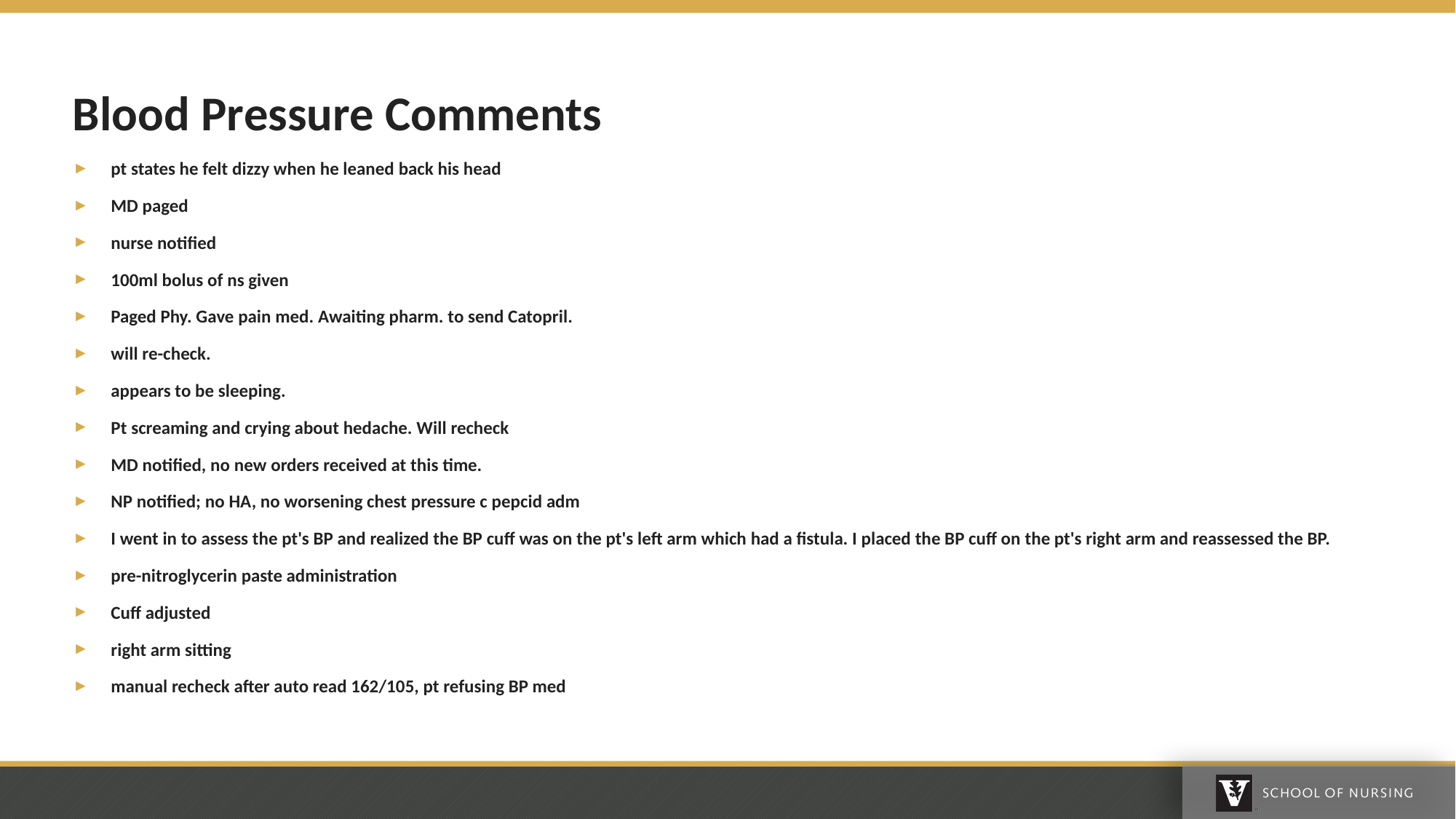

# Blood Pressure Comments
pt states he felt dizzy when he leaned back his head
MD paged
nurse notified
100ml bolus of ns given
Paged Phy. Gave pain med. Awaiting pharm. to send Catopril.
will re-check.
appears to be sleeping.
Pt screaming and crying about hedache. Will recheck
MD notified, no new orders received at this time.
NP notified; no HA, no worsening chest pressure c pepcid adm
I went in to assess the pt's BP and realized the BP cuff was on the pt's left arm which had a fistula. I placed the BP cuff on the pt's right arm and reassessed the BP.
pre-nitroglycerin paste administration
Cuff adjusted
right arm sitting
manual recheck after auto read 162/105, pt refusing BP med